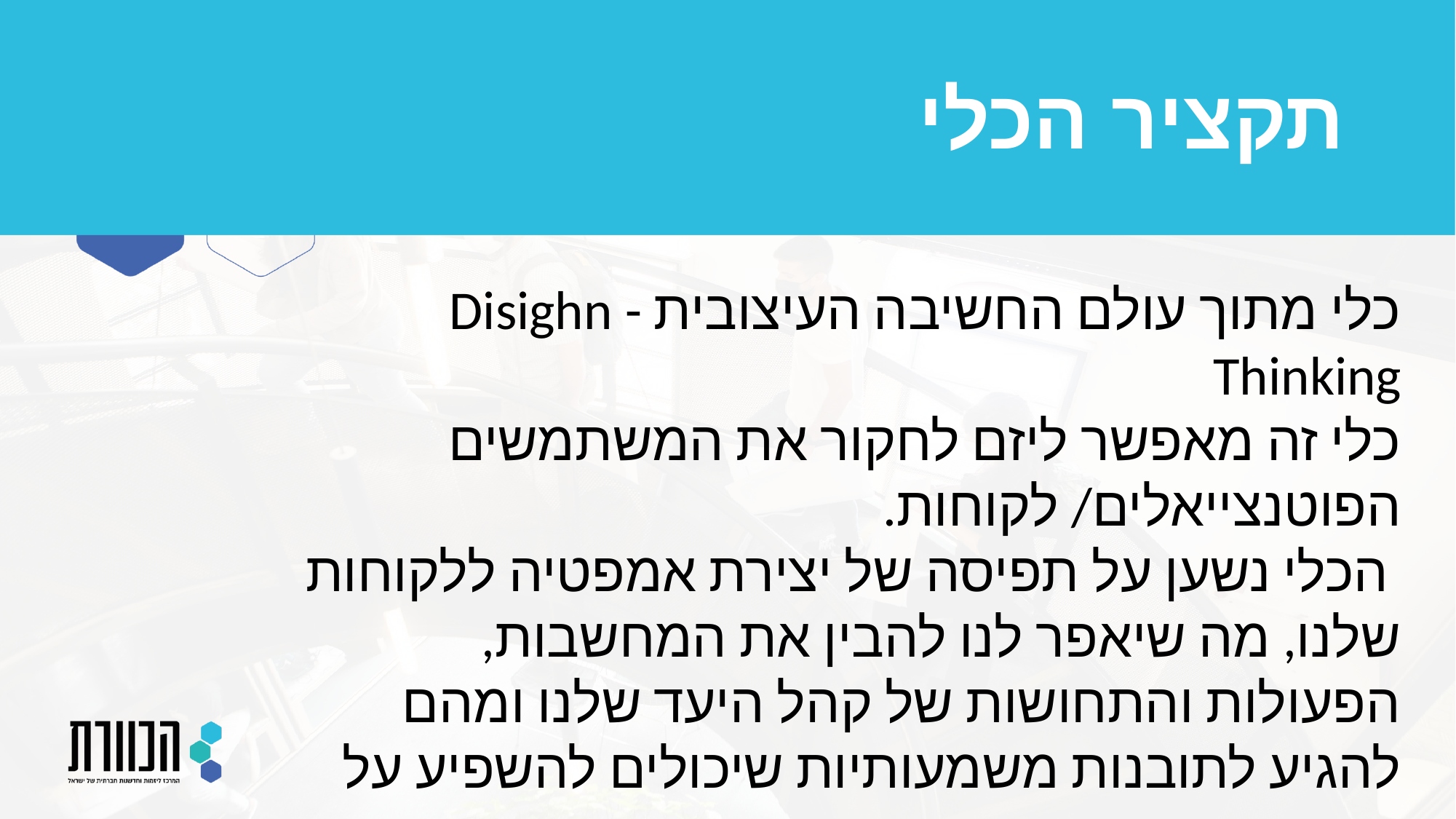

# תקציר הכלי
כלי מתוך עולם החשיבה העיצובית - Disighn Thinking
כלי זה מאפשר ליזם לחקור את המשתמשים הפוטנצייאלים/ לקוחות.
 הכלי נשען על תפיסה של יצירת אמפטיה ללקוחות שלנו, מה שיאפר לנו להבין את המחשבות, הפעולות והתחושות של קהל היעד שלנו ומהם להגיע לתובנות משמעותיות שיכולים להשפיע על עיצוב הפתרון המוצע